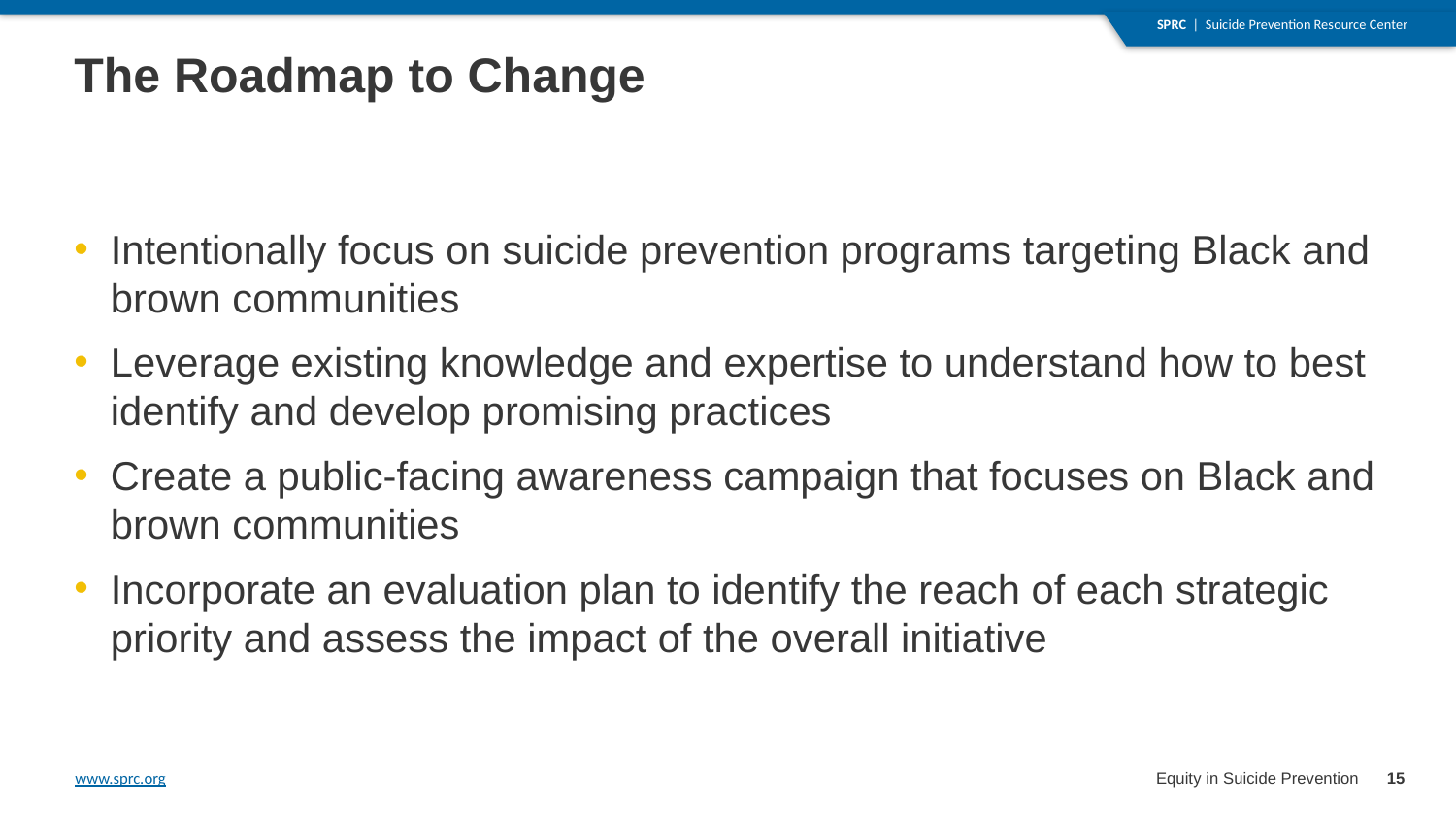

The Roadmap to Change
Intentionally focus on suicide prevention programs targeting Black and brown communities
Leverage existing knowledge and expertise to understand how to best identify and develop promising practices
Create a public-facing awareness campaign that focuses on Black and brown communities
Incorporate an evaluation plan to identify the reach of each strategic priority and assess the impact of the overall initiative

15
Equity in Suicide Prevention